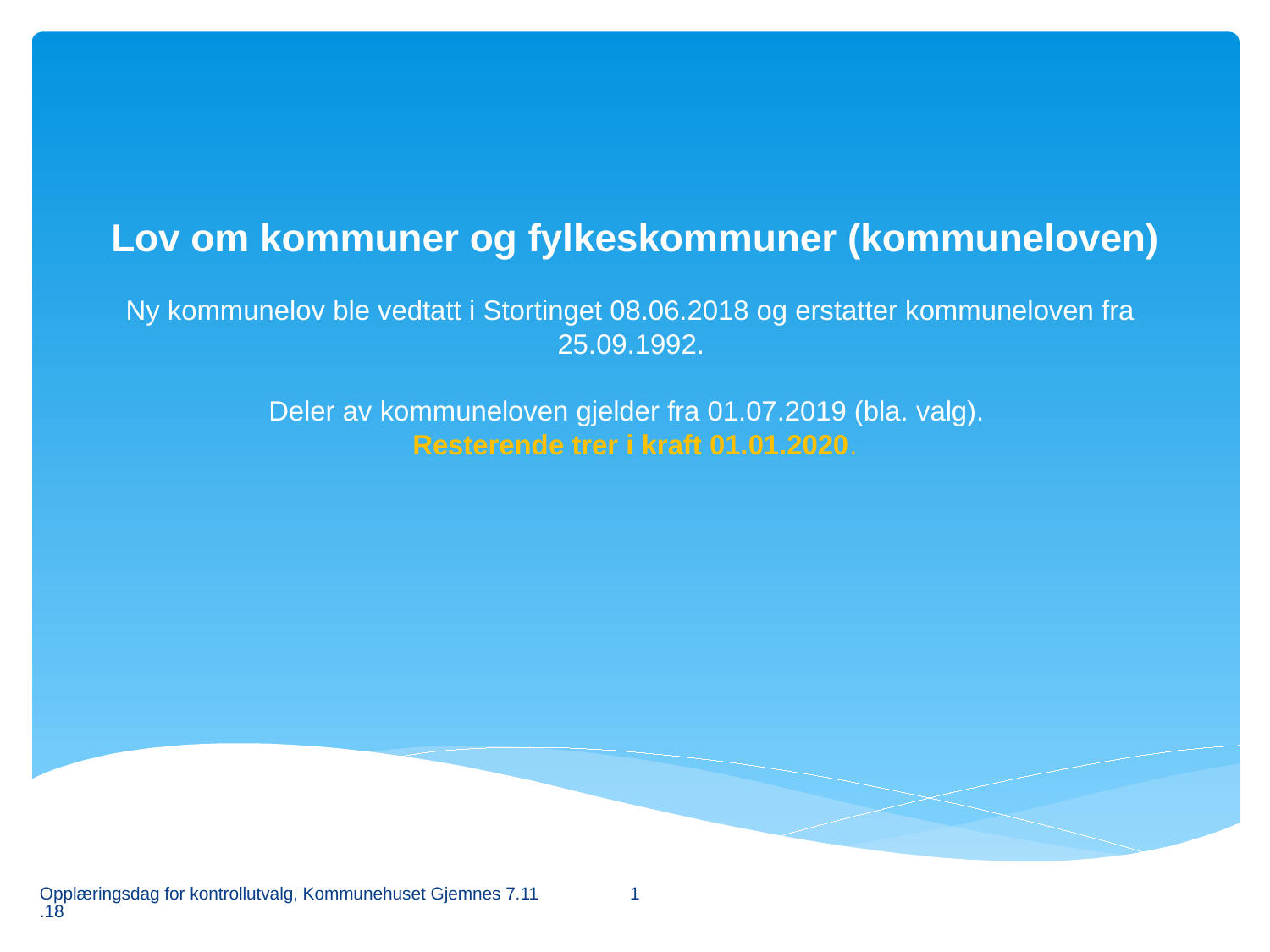

# Lov om kommuner og fylkeskommuner (kommuneloven) Ny kommunelov ble vedtatt i Stortinget 08.06.2018 og erstatter kommuneloven fra  25.09.1992. Deler av kommuneloven gjelder fra 01.07.2019 (bla. valg). Resterende trer i kraft 01.01.2020.
1
Opplæringsdag for kontrollutvalg, Kommunehuset Gjemnes 7.11.18